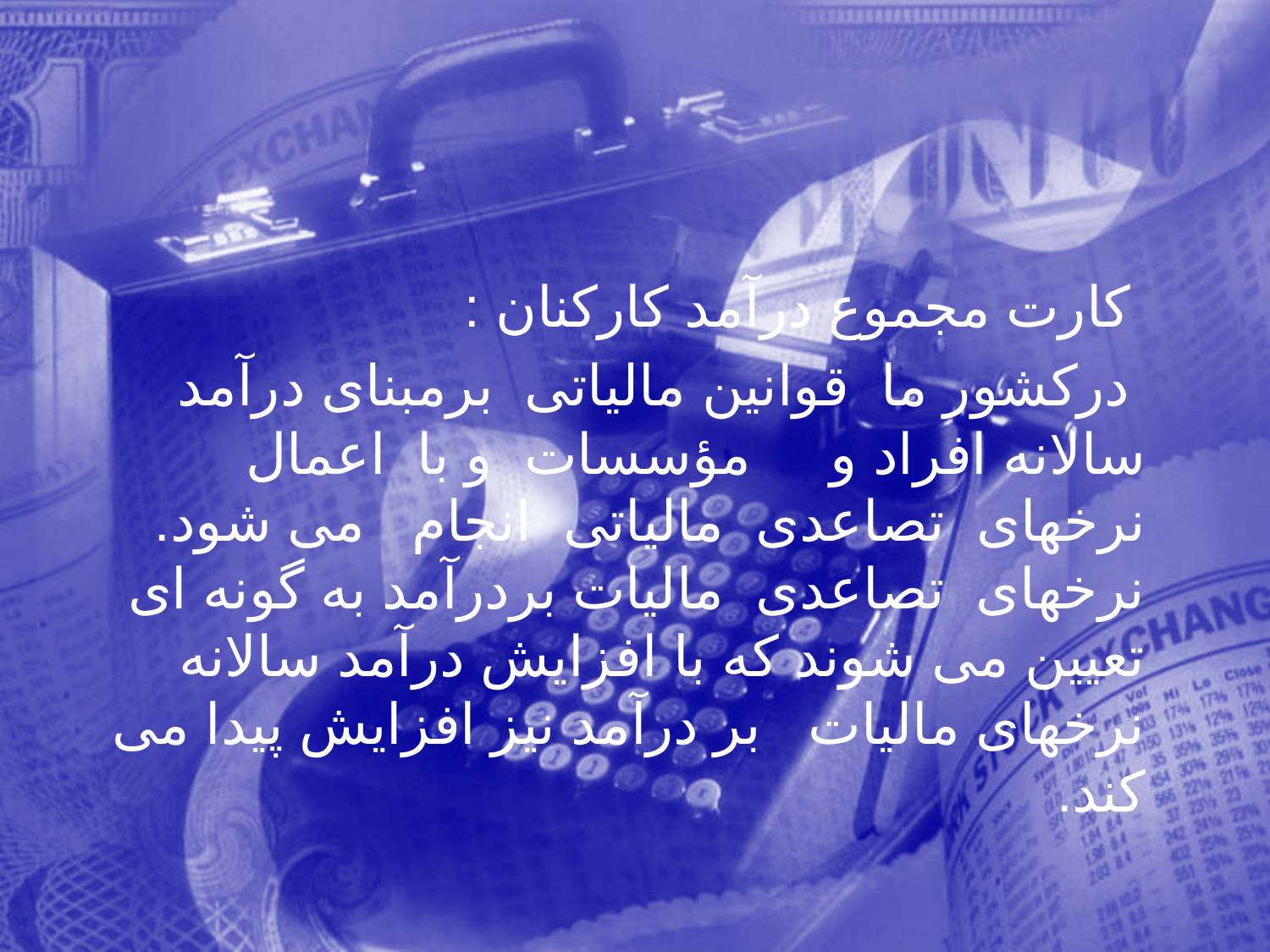

کارت مجموع درآمد کارکنان :
    دركشور ما  قوانين مالياتی  برمبنای درآمد سالانه افراد و     مؤسسات  و با  اعمال  نرخهای  تصاعدی  مالياتی  انجام   می شود. نرخهای  تصاعدی  مالیات بردرآمد به گونه ای   تعیین می شوند که با افزایش درآمد سالانه نرخهای مالیات   بر درآمد نیز افزایش پیدا می کند.
100